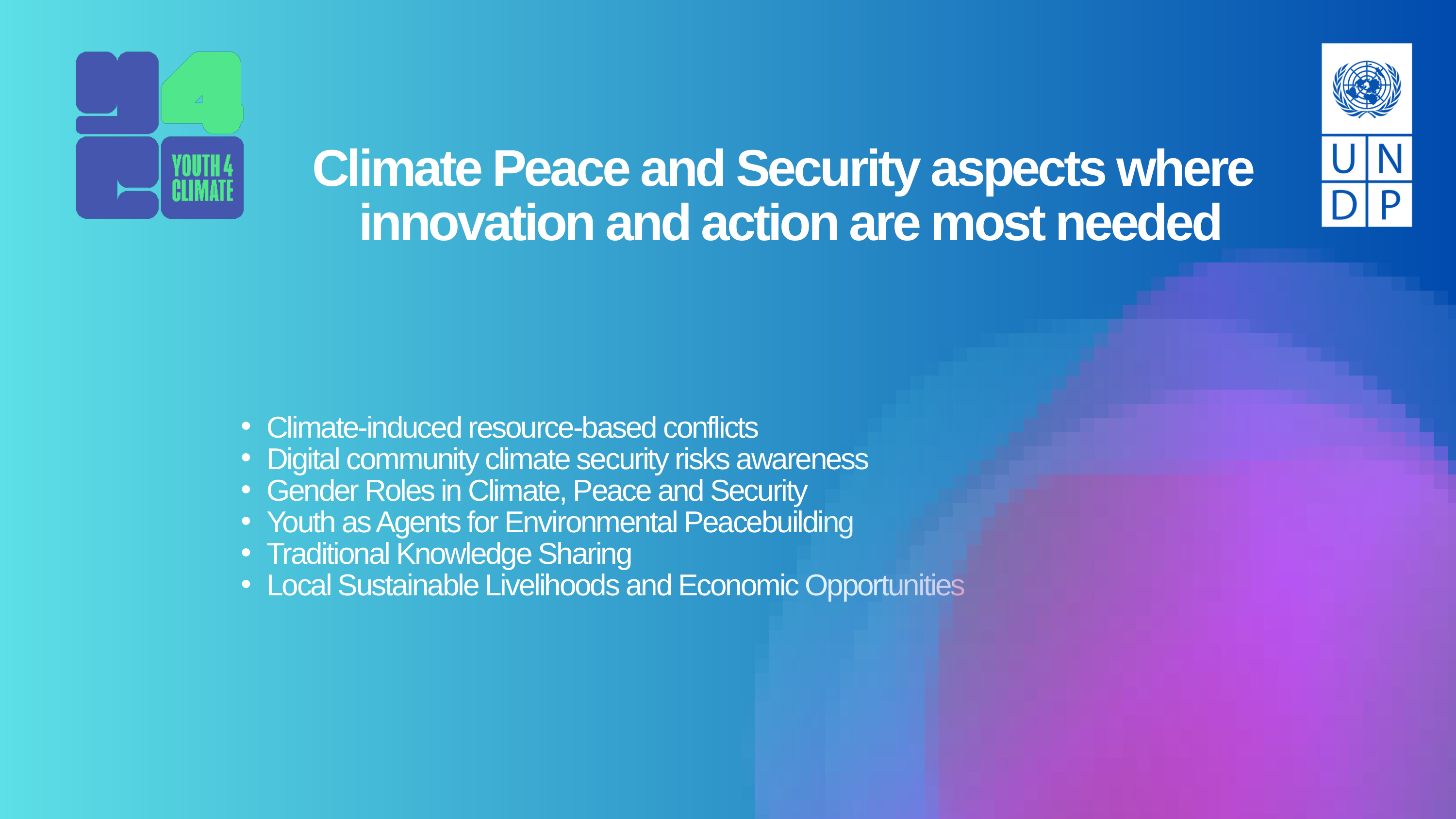

Climate Peace and Security aspects where
 innovation and action are most needed

Climate-induced resource-based conflicts
Digital community climate security risks awareness
Gender Roles in Climate, Peace and Security
Youth as Agents for Environmental Peacebuilding
Traditional Knowledge Sharing
Local Sustainable Livelihoods and Economic Opportunities